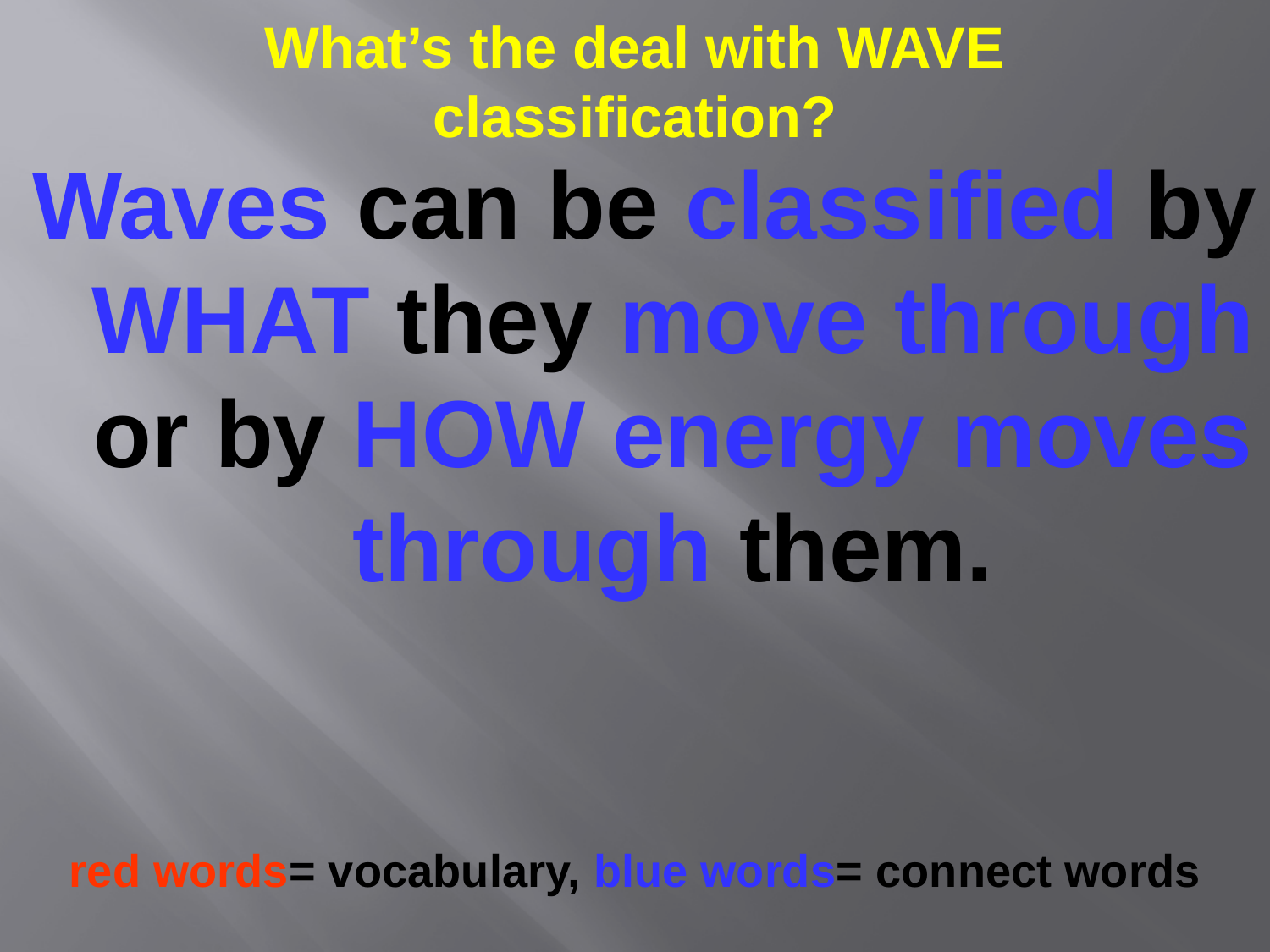

# What’s the deal with WAVE classification?
Waves can be classified by WHAT they move through or by HOW energy moves through them.

red words= vocabulary, blue words= connect words